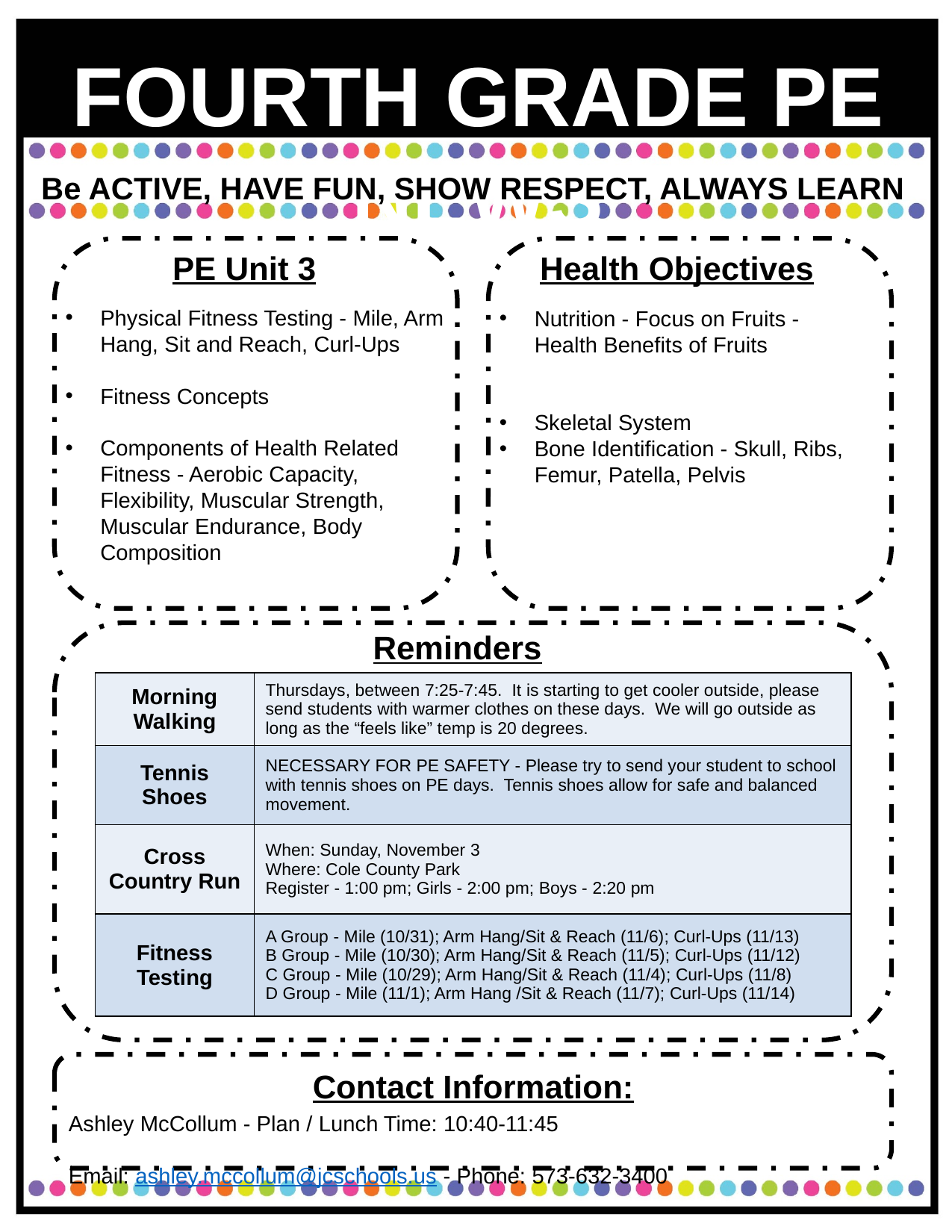

FOURTH GRADE PE NEWS
Be ACTIVE, HAVE FUN, SHOW RESPECT, ALWAYS LEARN

PE Unit 3
Health Objectives
Physical Fitness Testing - Mile, Arm Hang, Sit and Reach, Curl-Ups

Fitness Concepts

Components of Health Related Fitness - Aerobic Capacity, Flexibility, Muscular Strength, Muscular Endurance, Body Composition

Nutrition - Focus on Fruits - Health Benefits of Fruits

Skeletal System
Bone Identification - Skull, Ribs, Femur, Patella, Pelvis
Reminders

| Morning Walking | Thursdays, between 7:25-7:45. It is starting to get cooler outside, please send students with warmer clothes on these days. We will go outside as long as the “feels like” temp is 20 degrees. |
| --- | --- |
| Tennis Shoes | NECESSARY FOR PE SAFETY - Please try to send your student to school with tennis shoes on PE days. Tennis shoes allow for safe and balanced movement. |
| Cross Country Run | When: Sunday, November 3 Where: Cole County Park Register - 1:00 pm; Girls - 2:00 pm; Boys - 2:20 pm |
| Fitness Testing | A Group - Mile (10/31); Arm Hang/Sit & Reach (11/6); Curl-Ups (11/13) B Group - Mile (10/30); Arm Hang/Sit & Reach (11/5); Curl-Ups (11/12) C Group - Mile (10/29); Arm Hang/Sit & Reach (11/4); Curl-Ups (11/8) D Group - Mile (11/1); Arm Hang /Sit & Reach (11/7); Curl-Ups (11/14) |

Contact Information:
Ashley McCollum - Plan / Lunch Time: 10:40-11:45
Email: ashley.mccollum@jcschools.us - Phone: 573-632-3400